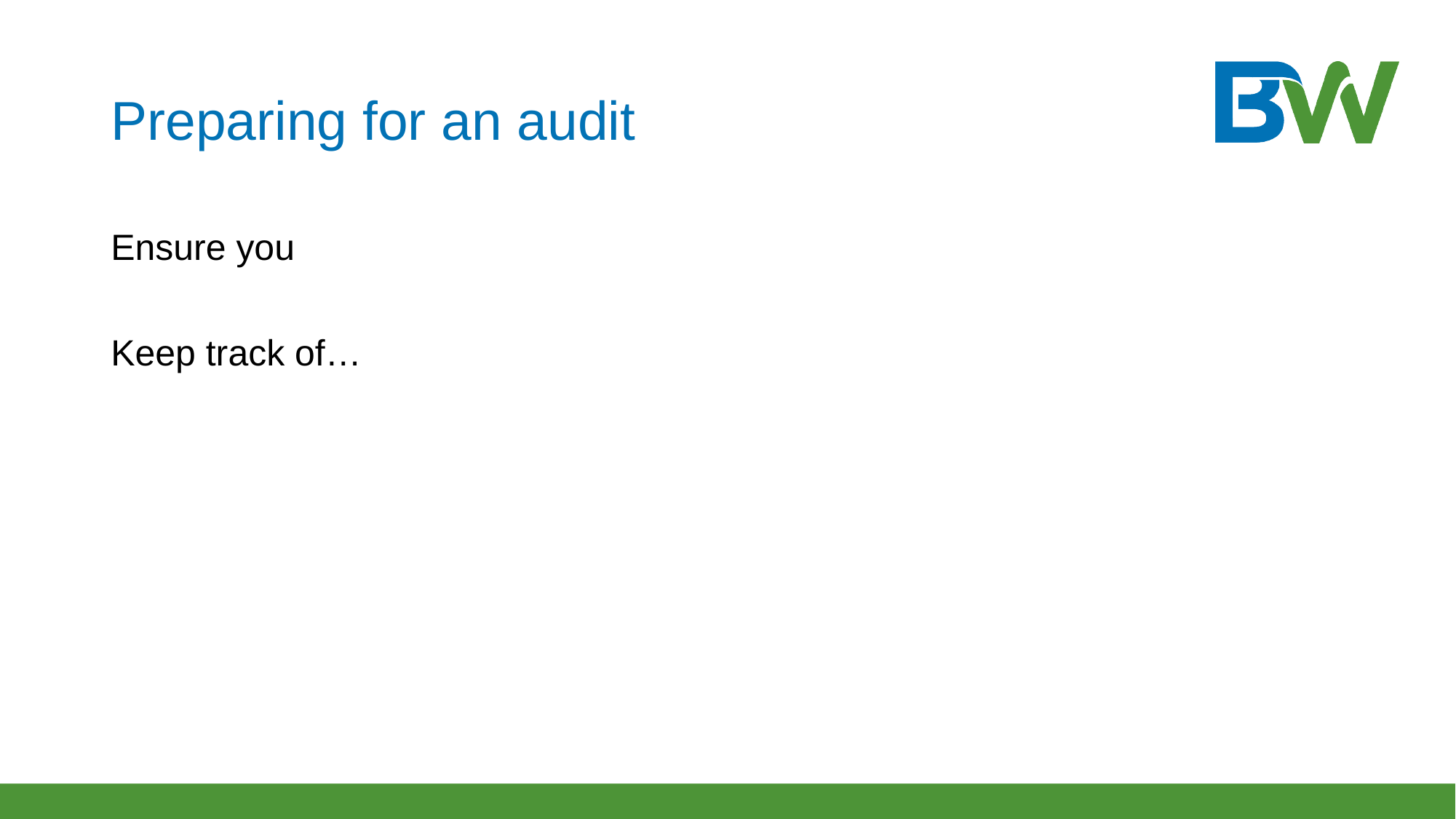

# Preparing for an audit
Ensure you

Keep track of…